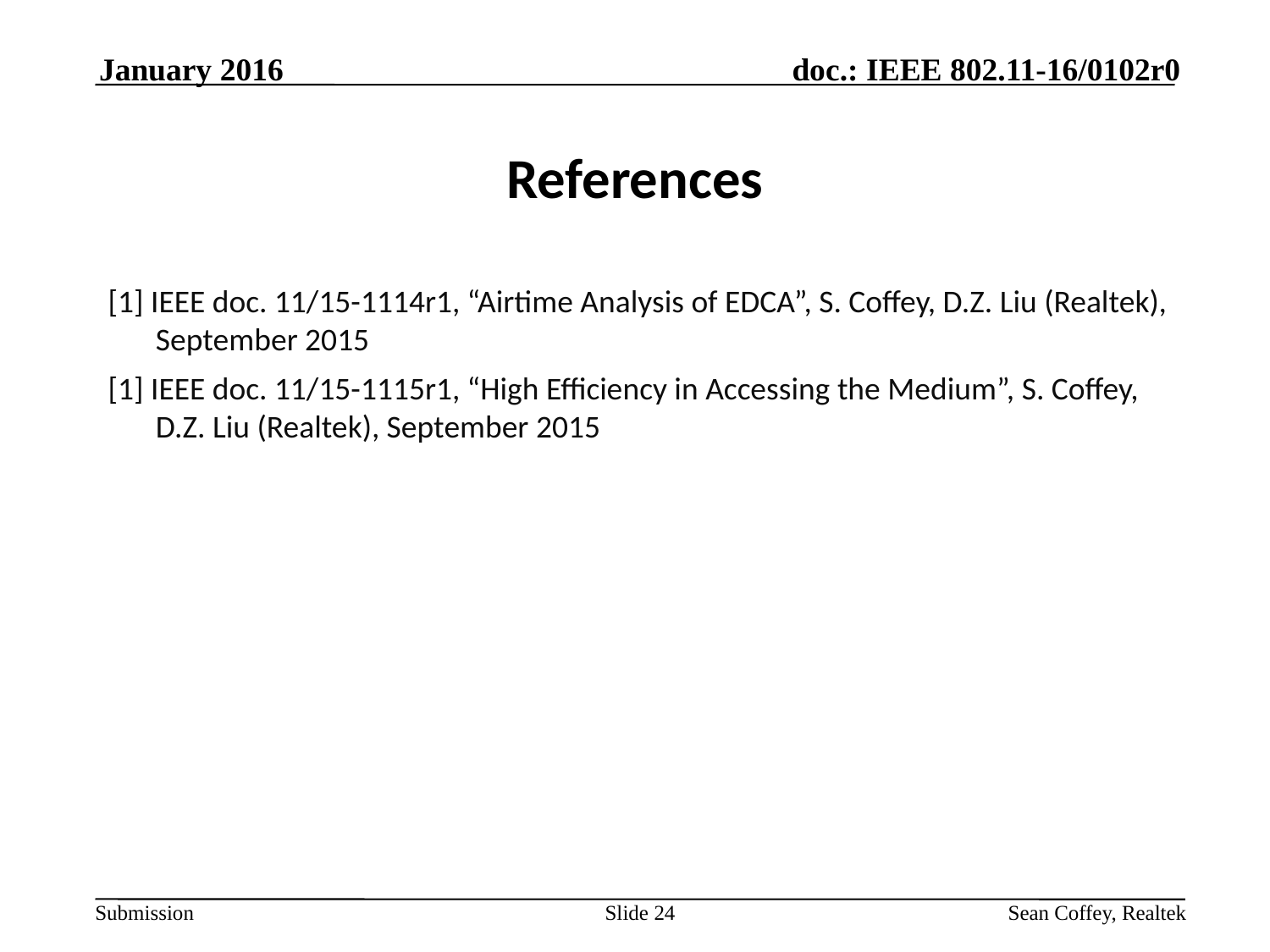

January 2016
# References
[1] IEEE doc. 11/15-1114r1, “Airtime Analysis of EDCA”, S. Coffey, D.Z. Liu (Realtek), September 2015
[1] IEEE doc. 11/15-1115r1, “High Efficiency in Accessing the Medium”, S. Coffey, D.Z. Liu (Realtek), September 2015

Slide 24
Sean Coffey, Realtek